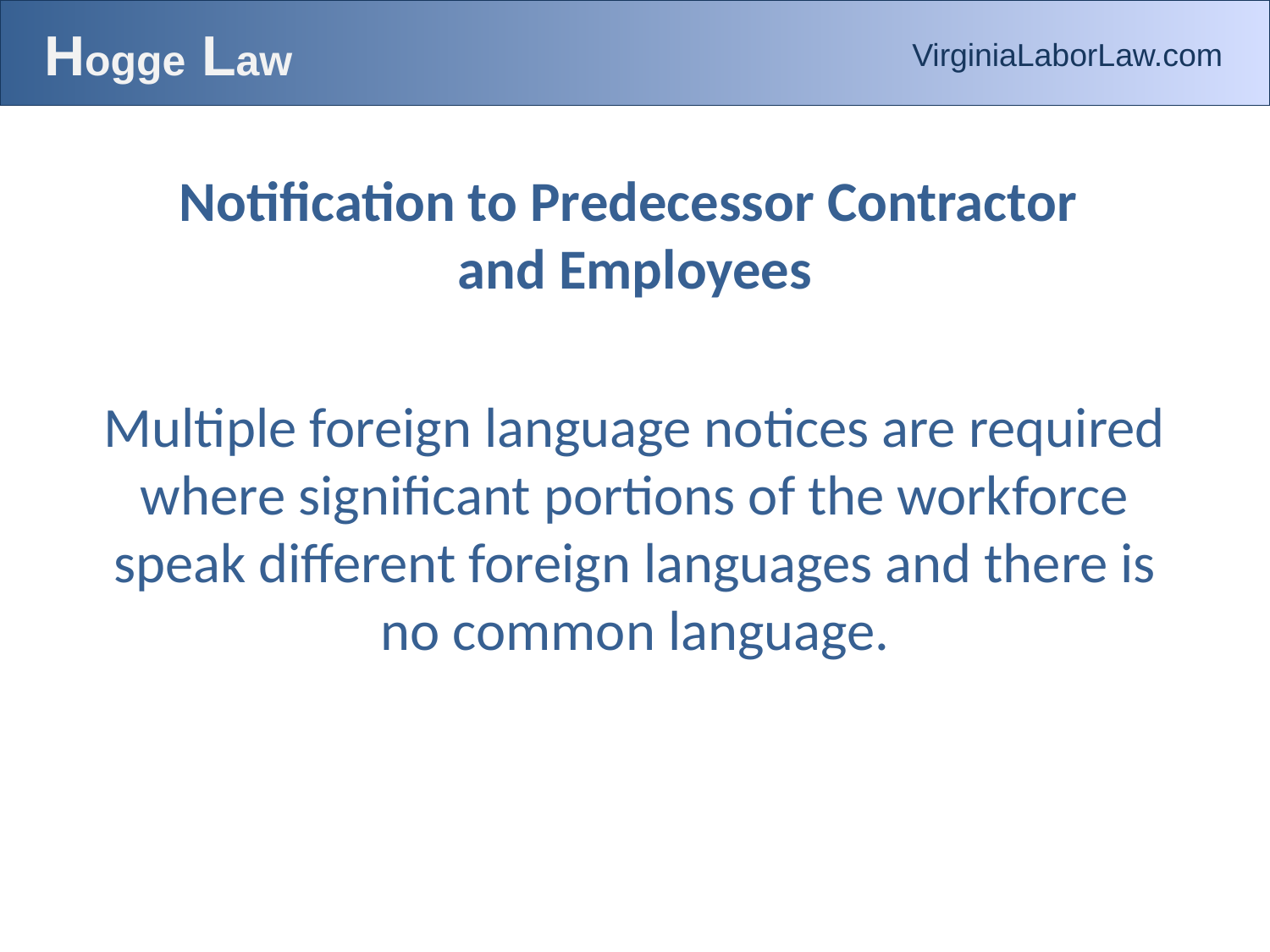

# Hogge Law
VirginiaLaborLaw.com
Notification to Predecessor Contractor
and Employees

Multiple foreign language notices are required where significant portions of the workforce speak different foreign languages and there is no common language.